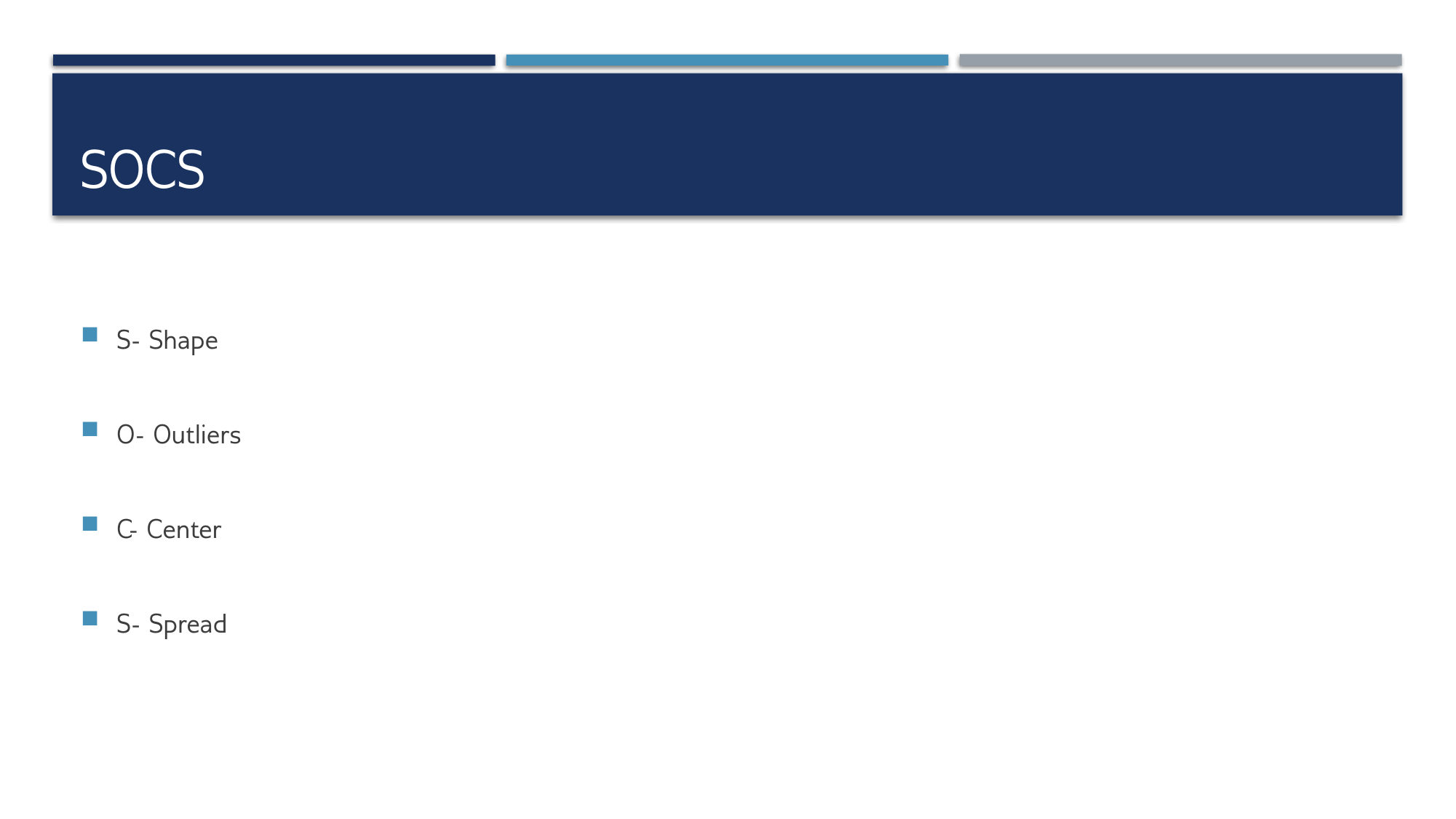

# SOCS
S- Shape

O- Outliers

C- Center

S- Spread